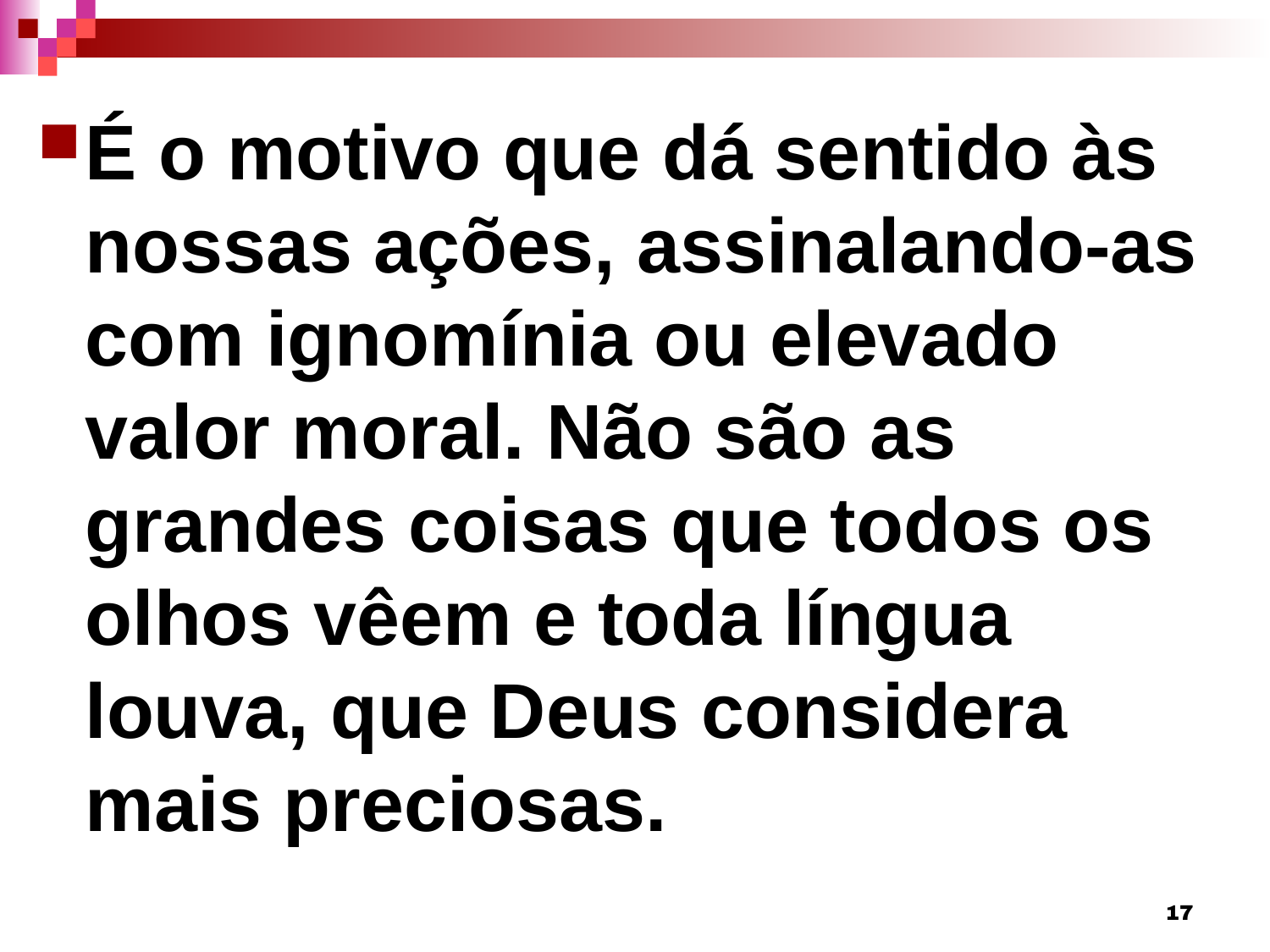

É o motivo que dá sentido às nossas ações, assinalando-as com ignomínia ou elevado valor moral. Não são as grandes coisas que todos os olhos vêem e toda língua louva, que Deus considera mais preciosas.
17